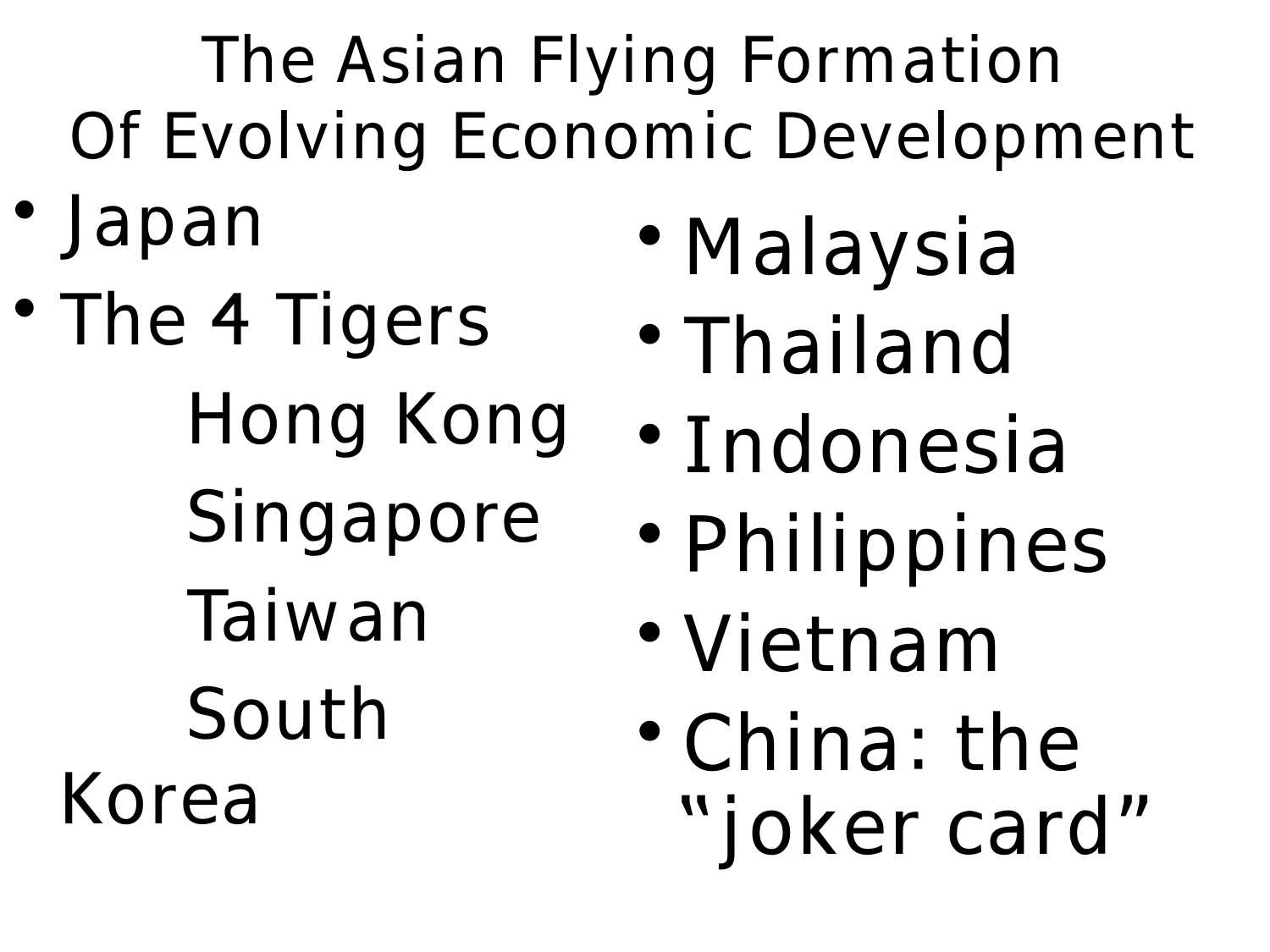

# The Asian Flying Formation Of Evolving Economic Development
Japan
The 4 Tigers
		Hong Kong
		Singapore
		Taiwan
		South Korea

Malaysia
Thailand
Indonesia
Philippines
Vietnam
China: the “joker card”